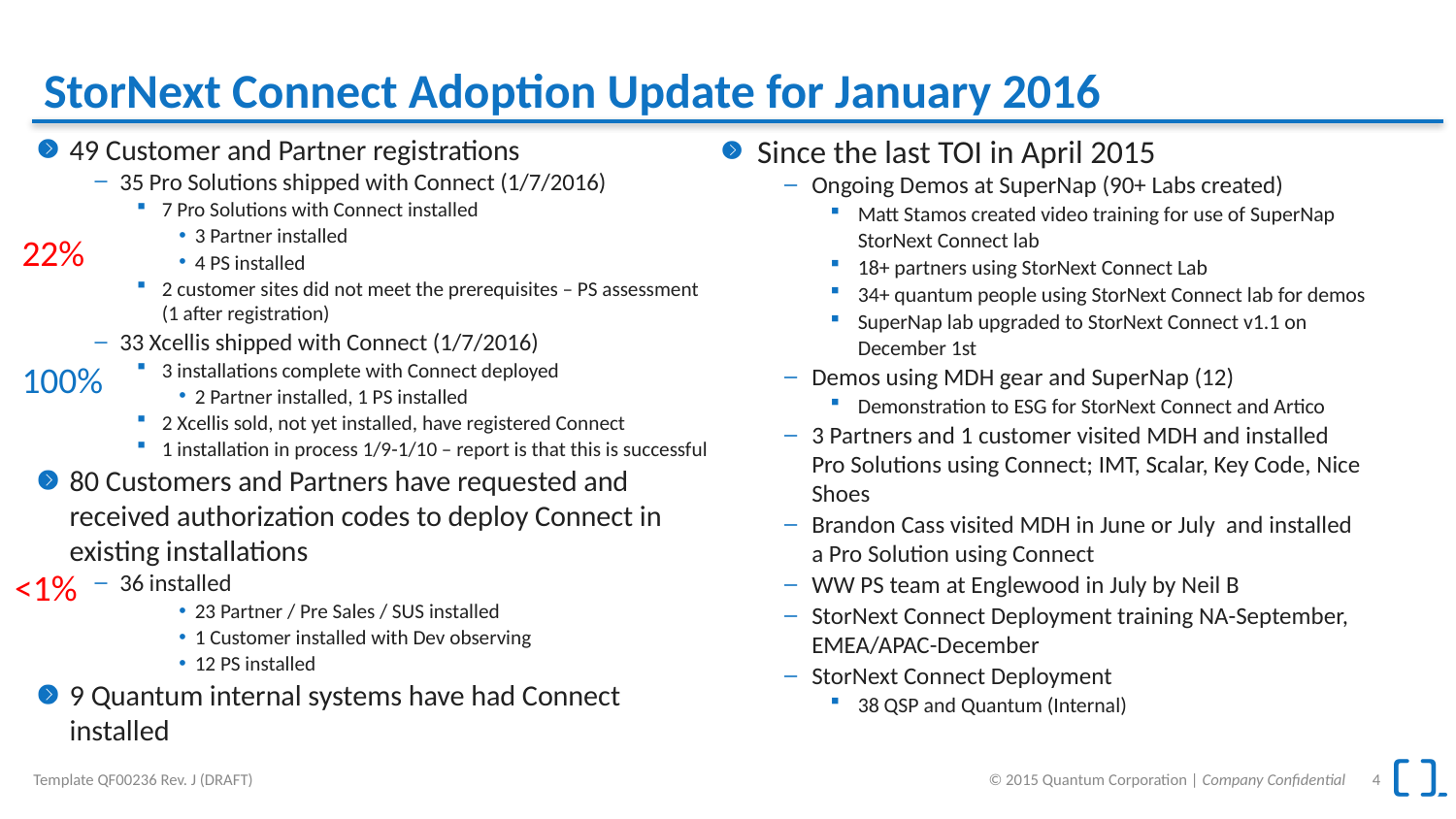

# StorNext Connect Adoption Update for January 2016
49 Customer and Partner registrations
35 Pro Solutions shipped with Connect (1/7/2016)
7 Pro Solutions with Connect installed
3 Partner installed
4 PS installed
2 customer sites did not meet the prerequisites – PS assessment (1 after registration)
33 Xcellis shipped with Connect (1/7/2016)
3 installations complete with Connect deployed
2 Partner installed, 1 PS installed
2 Xcellis sold, not yet installed, have registered Connect
1 installation in process 1/9-1/10 – report is that this is successful
80 Customers and Partners have requested and received authorization codes to deploy Connect in existing installations
36 installed
23 Partner / Pre Sales / SUS installed
1 Customer installed with Dev observing
12 PS installed
9 Quantum internal systems have had Connect installed

Since the last TOI in April 2015
Ongoing Demos at SuperNap (90+ Labs created)
Matt Stamos created video training for use of SuperNap StorNext Connect lab
18+ partners using StorNext Connect Lab
34+ quantum people using StorNext Connect lab for demos
SuperNap lab upgraded to StorNext Connect v1.1 on December 1st
Demos using MDH gear and SuperNap (12)
Demonstration to ESG for StorNext Connect and Artico
3 Partners and 1 customer visited MDH and installed Pro Solutions using Connect; IMT, Scalar, Key Code, Nice Shoes
Brandon Cass visited MDH in June or July  and installed a Pro Solution using Connect
WW PS team at Englewood in July by Neil B
StorNext Connect Deployment training NA-September, EMEA/APAC-December
StorNext Connect Deployment
38 QSP and Quantum (Internal)
22%
100%
<1%